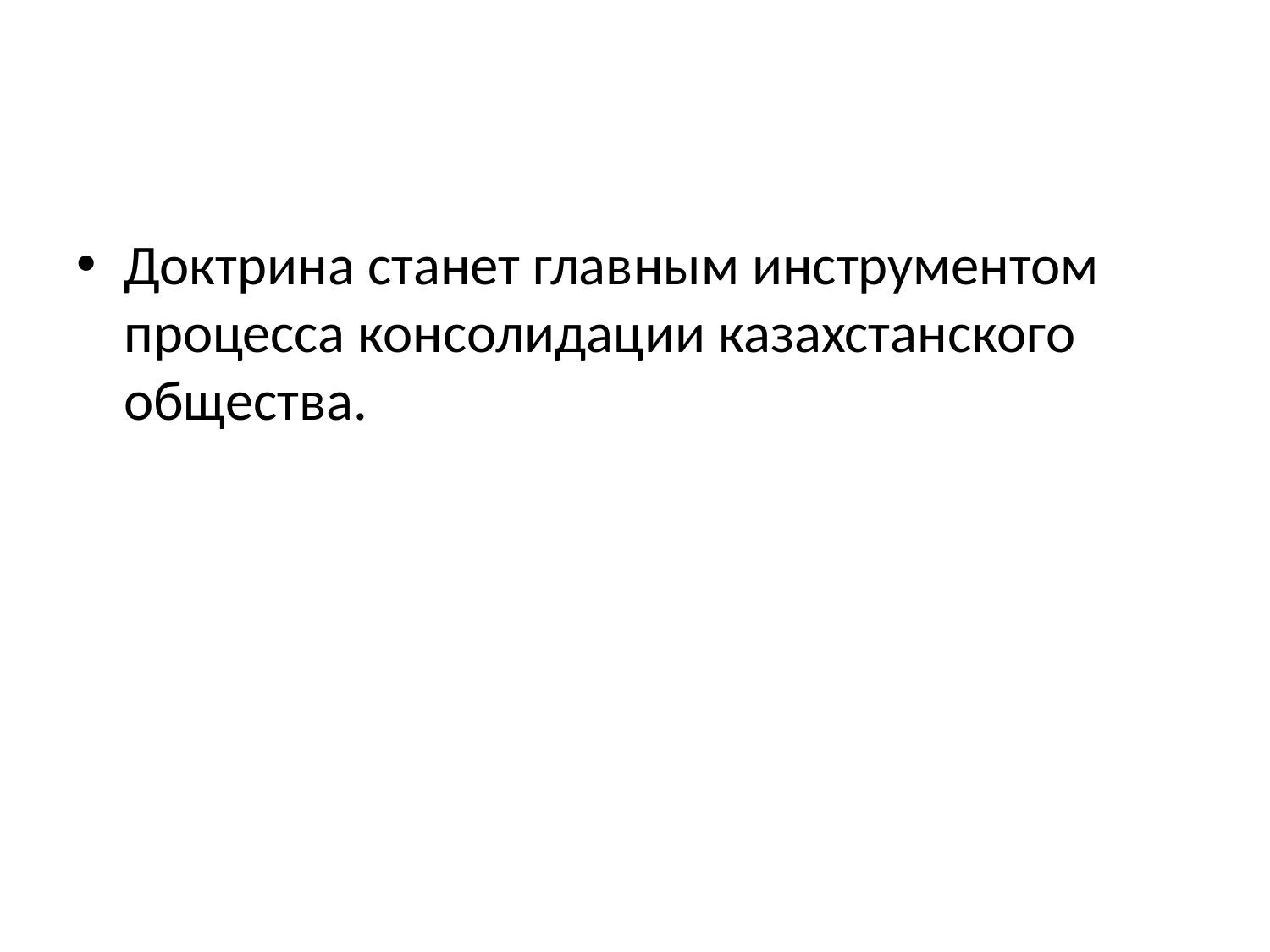

#
Доктрина станет главным инструментом процесса консолидации казахстанского общества.